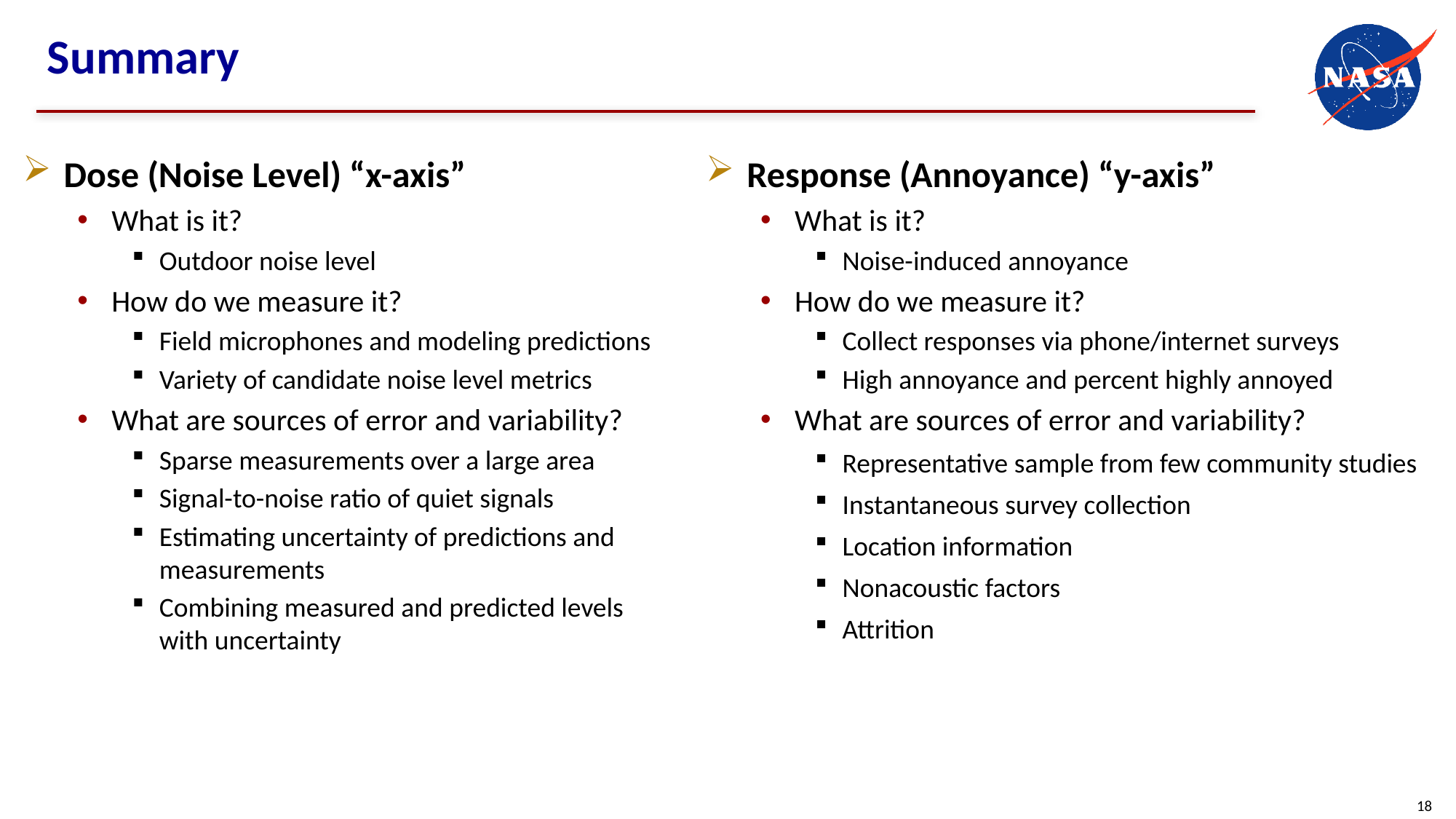

# Summary
Dose (Noise Level) “x-axis”
What is it?
Outdoor noise level
How do we measure it?
Field microphones and modeling predictions
Variety of candidate noise level metrics
What are sources of error and variability?
Sparse measurements over a large area
Signal-to-noise ratio of quiet signals
Estimating uncertainty of predictions and measurements
Combining measured and predicted levels
with uncertainty

Response (Annoyance) “y-axis”
What is it?
Noise-induced annoyance
How do we measure it?
Collect responses via phone/internet surveys
High annoyance and percent highly annoyed
What are sources of error and variability?
Representative sample from few community studies
Instantaneous survey collection
Location information
Nonacoustic factors
Attrition